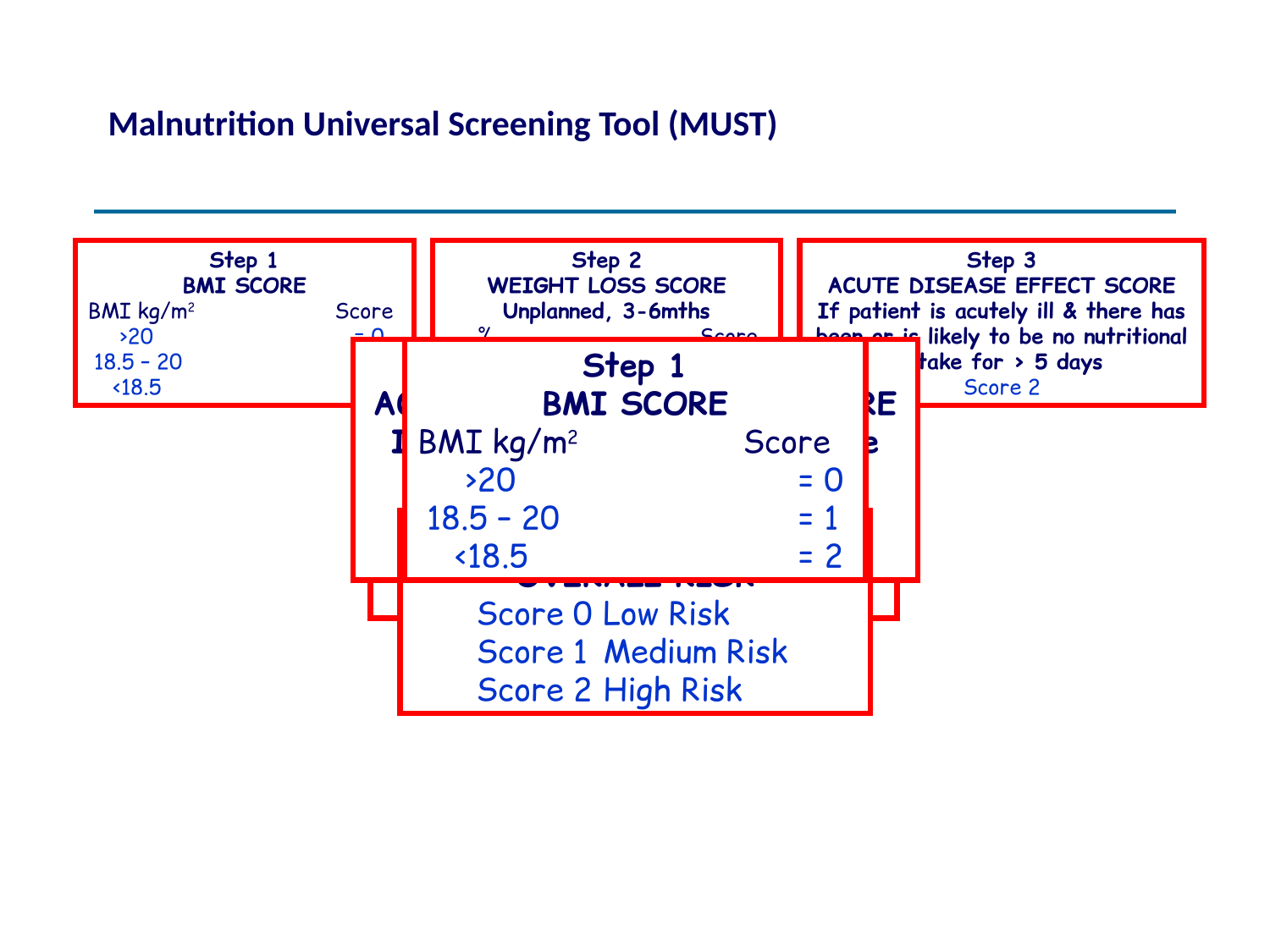

# Malnutrition Universal Screening Tool (MUST)
Step 1
BMI SCORE
BMI kg/m2	                   Score
     >20		  = 0
 18.5 – 20		  = 1
    <18.5		  = 2
Step 2
WEIGHT LOSS SCORE
Unplanned, 3-6mths
     %		Score
    < 5		= 0
  5 – 10		= 1
  > 10		= 2
Step 3
ACUTE DISEASE EFFECT SCORE
If patient is acutely ill & there has been or is likely to be no nutritional intake for > 5 days
Score 2
Step 3
ACUTE DISEASE EFFECT SCORE
If patient is acutely ill & there has been or is likely to be no nutritional intake for > 5 days
Score 2
Step 2
WEIGHT LOSS SCORE
Unplanned wt. loss in 3-6mths
     %			Score
    < 5			= 0
  5 – 10			= 1
  > 10			= 2
Step 1
BMI SCORE
BMI kg/m2              	             Score
     >20			= 0
 18.5 – 20		= 1
    <18.5			= 2
Step 4
OVERALL RISK
Score 0 	Low Risk
Score 1	Medium Risk
Score 2 	High Risk